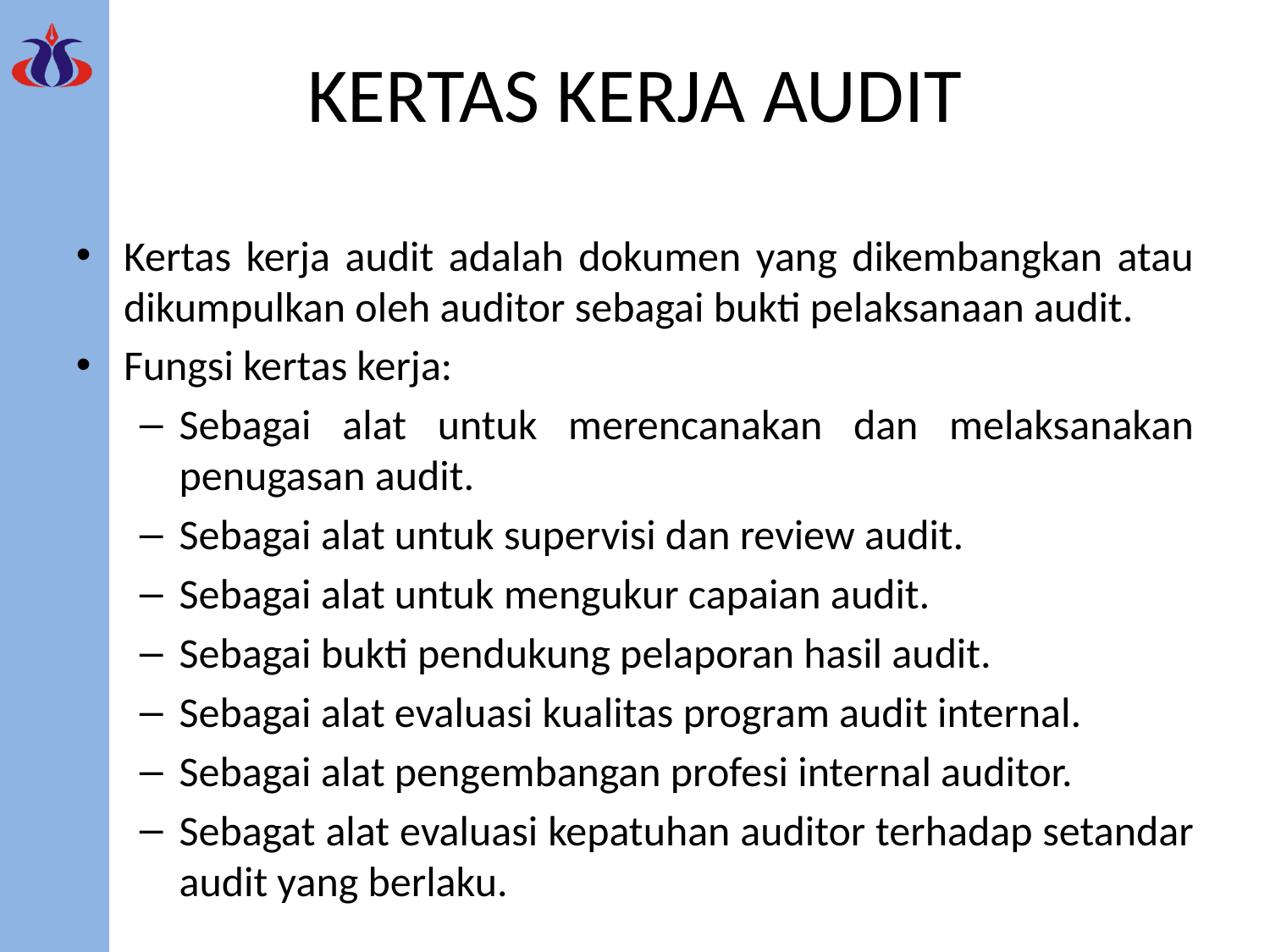

# KERTAS KERJA AUDIT
Kertas kerja audit adalah dokumen yang dikembangkan atau dikumpulkan oleh auditor sebagai bukti pelaksanaan audit.
Fungsi kertas kerja:
Sebagai alat untuk merencanakan dan melaksanakan penugasan audit.
Sebagai alat untuk supervisi dan review audit.
Sebagai alat untuk mengukur capaian audit.
Sebagai bukti pendukung pelaporan hasil audit.
Sebagai alat evaluasi kualitas program audit internal.
Sebagai alat pengembangan profesi internal auditor.
Sebagat alat evaluasi kepatuhan auditor terhadap setandar audit yang berlaku.